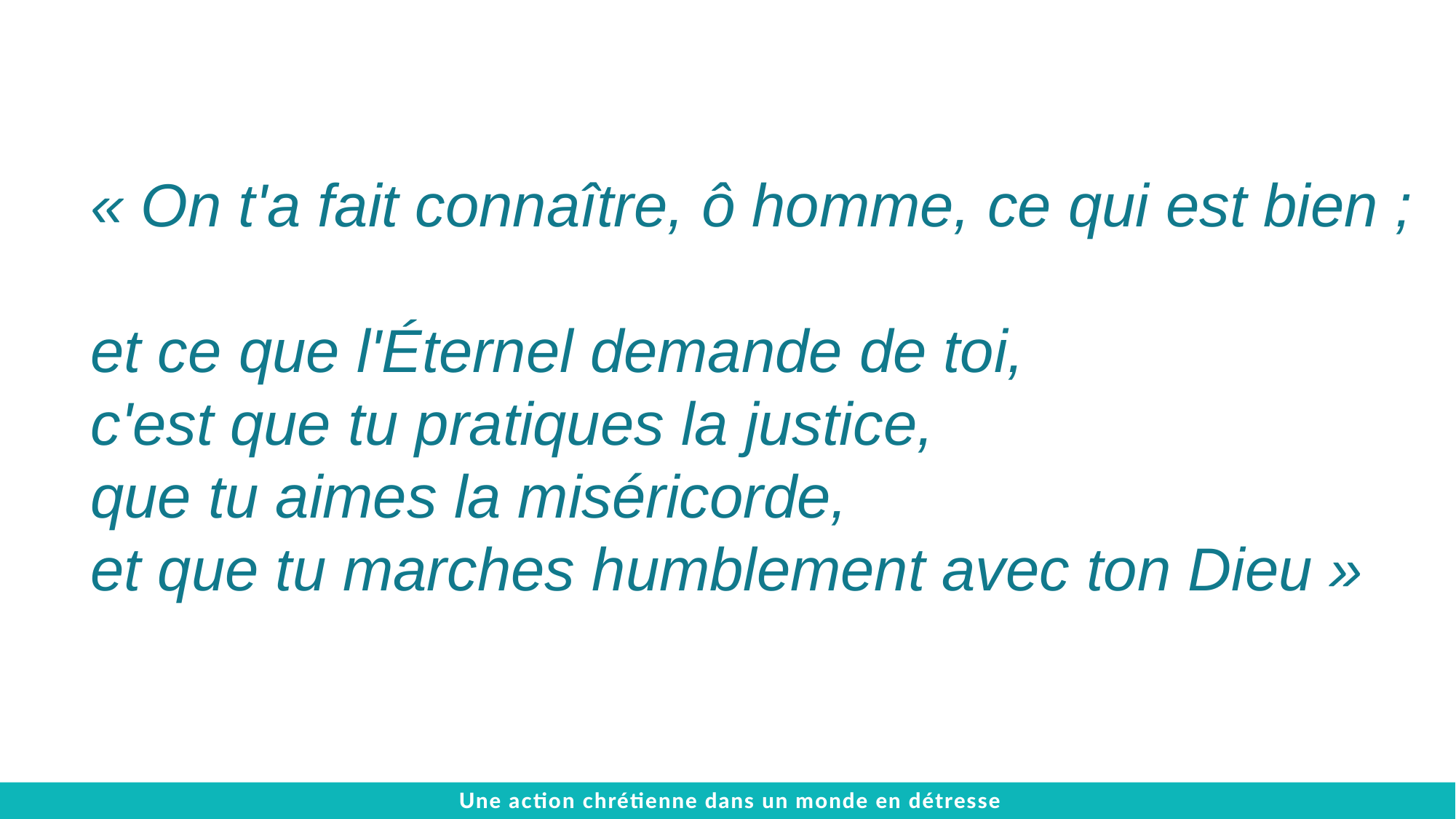

« On t'a fait connaître, ô homme, ce qui est bien ;
et ce que l'Éternel demande de toi,
c'est que tu pratiques la justice,
que tu aimes la miséricorde,
et que tu marches humblement avec ton Dieu »
 © 2021 The Chalmers Center
Une action chrétienne dans un monde en détresse

 © 2021 The Chalmers Center